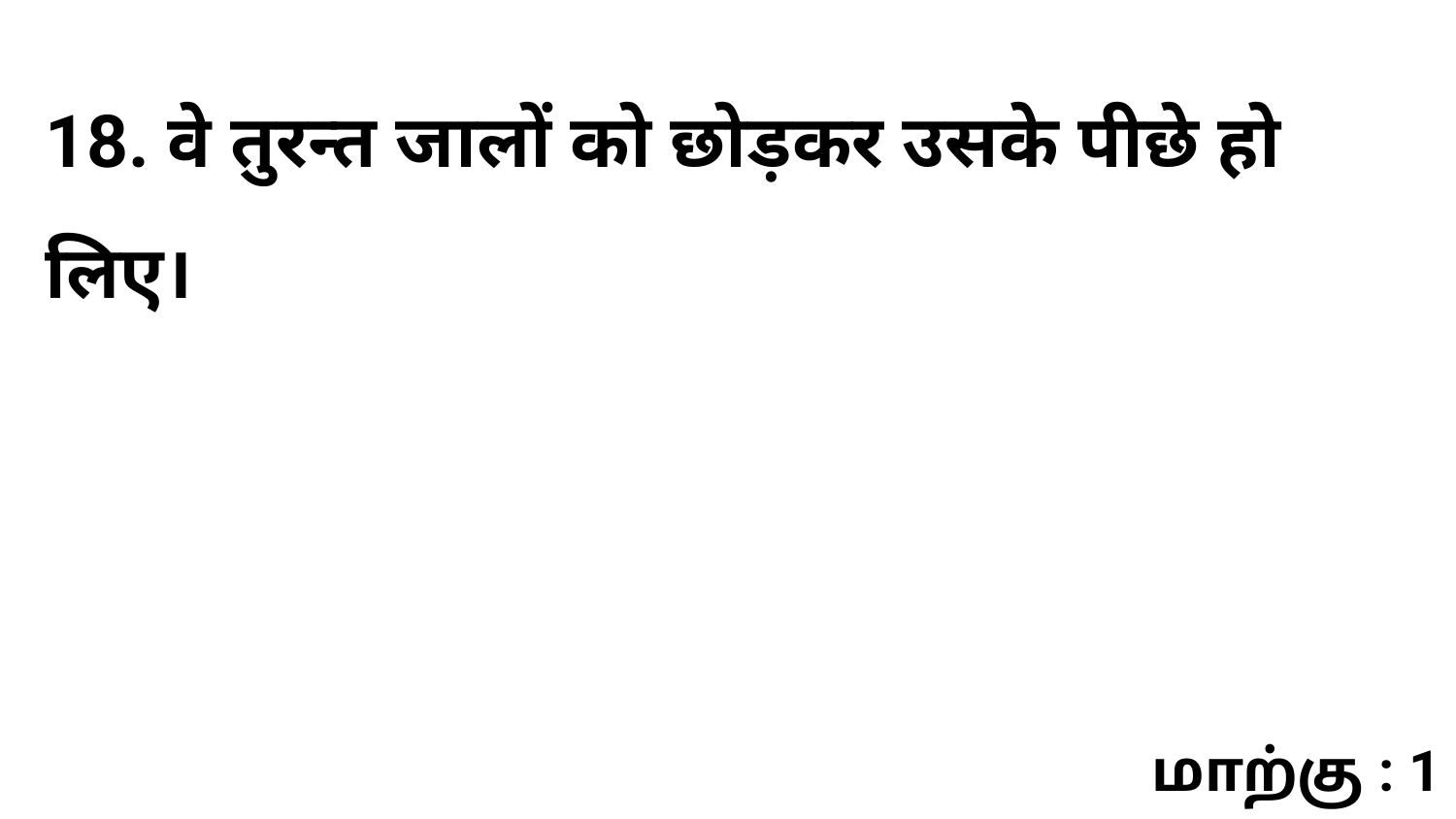

18. वे तुरन्त जालों को छोड़कर उसके पीछे हो लिए।
மாற்கு : 1